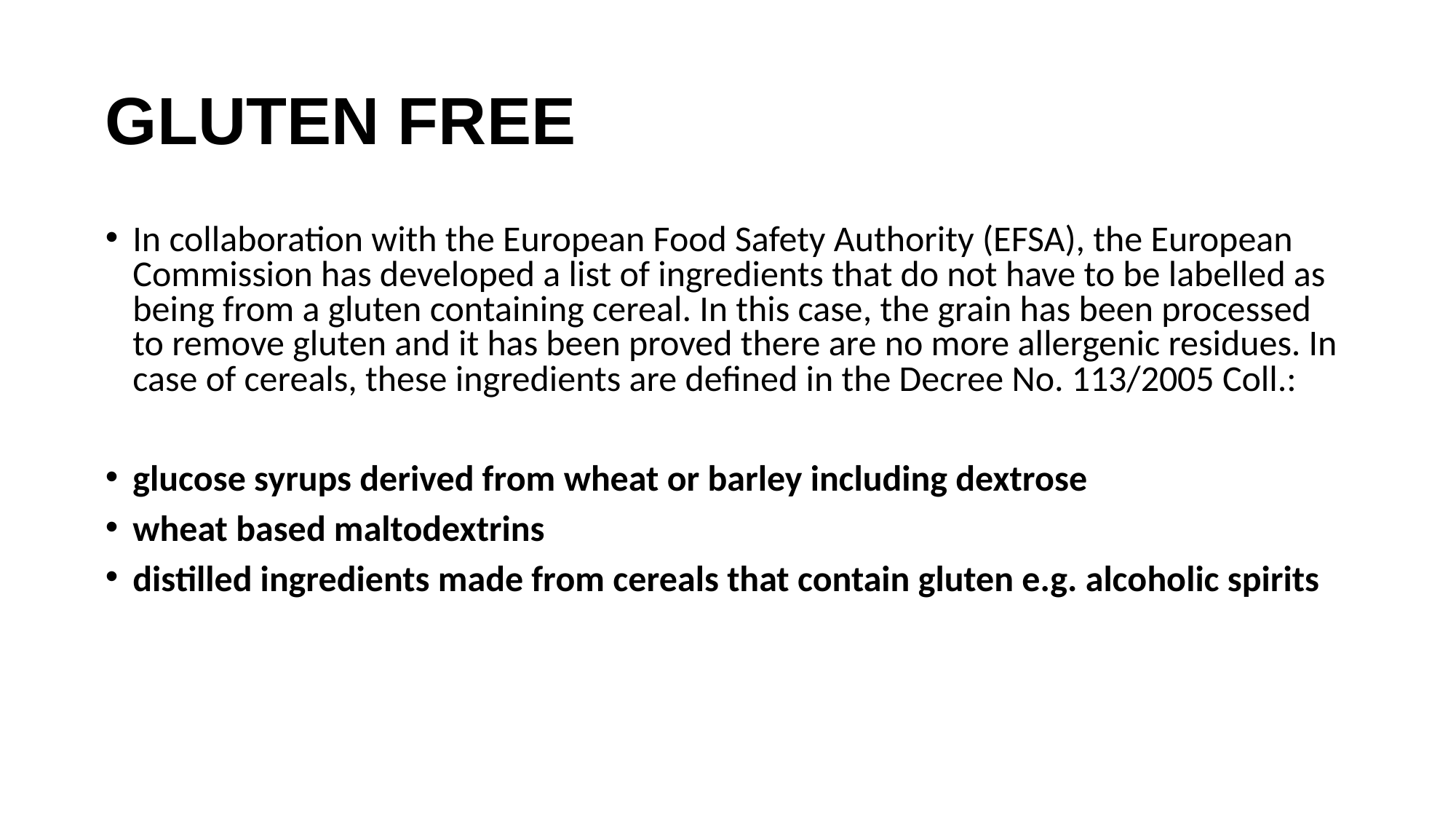

# GLUTEN FREE
In collaboration with the European Food Safety Authority (EFSA), the European Commission has developed a list of ingredients that do not have to be labelled as being from a gluten containing cereal. In this case, the grain has been processed to remove gluten and it has been proved there are no more allergenic residues. In case of cereals, these ingredients are defined in the Decree No. 113/2005 Coll.:

glucose syrups derived from wheat or barley including dextrose
wheat based maltodextrins
distilled ingredients made from cereals that contain gluten e.g. alcoholic spirits